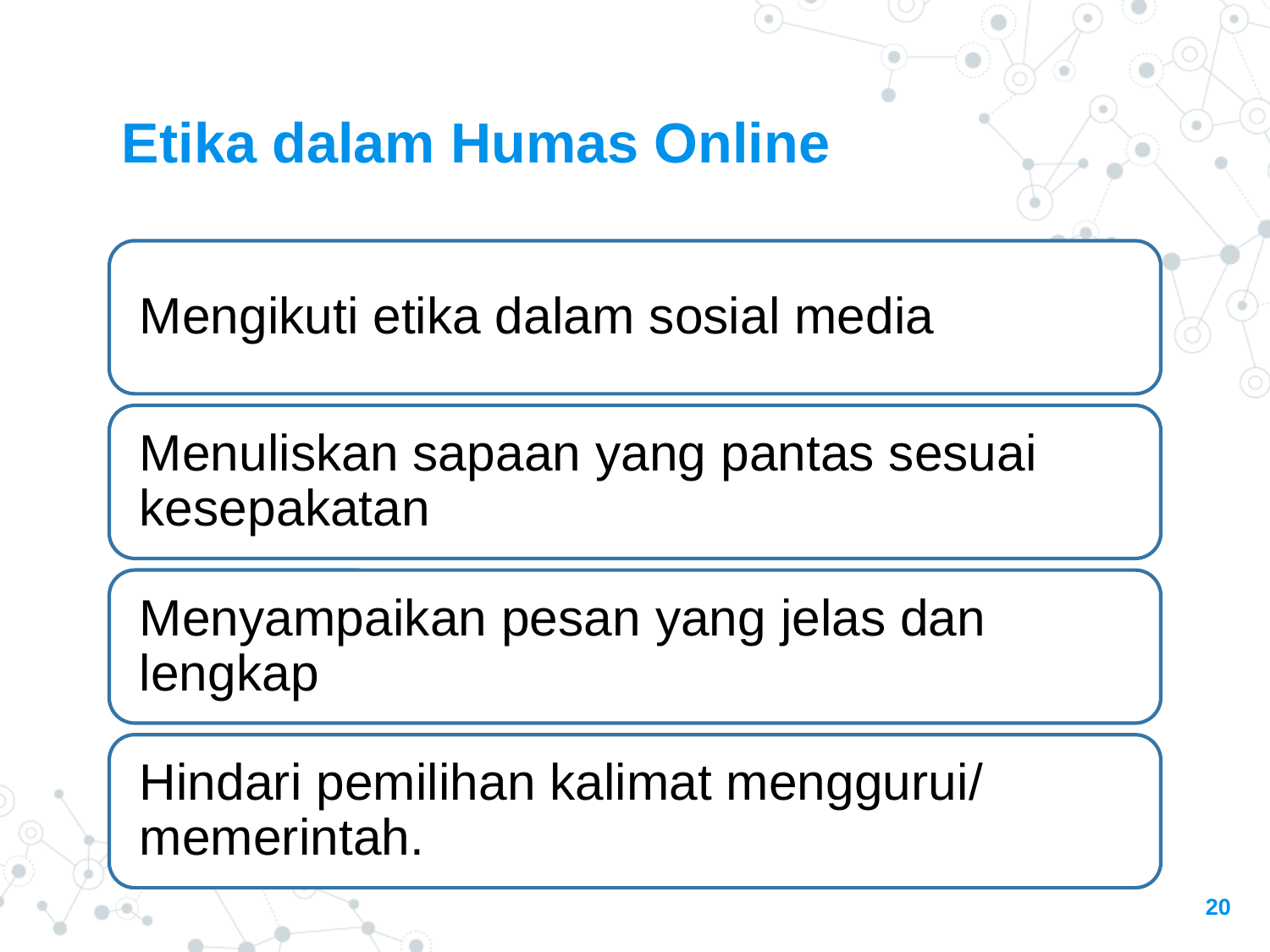

# Etika dalam Humas Online
Mengikuti etika dalam sosial media
Menuliskan sapaan yang pantas sesuai kesepakatan
Menyampaikan pesan yang jelas dan lengkap
Hindari pemilihan kalimat menggurui/ memerintah.
20